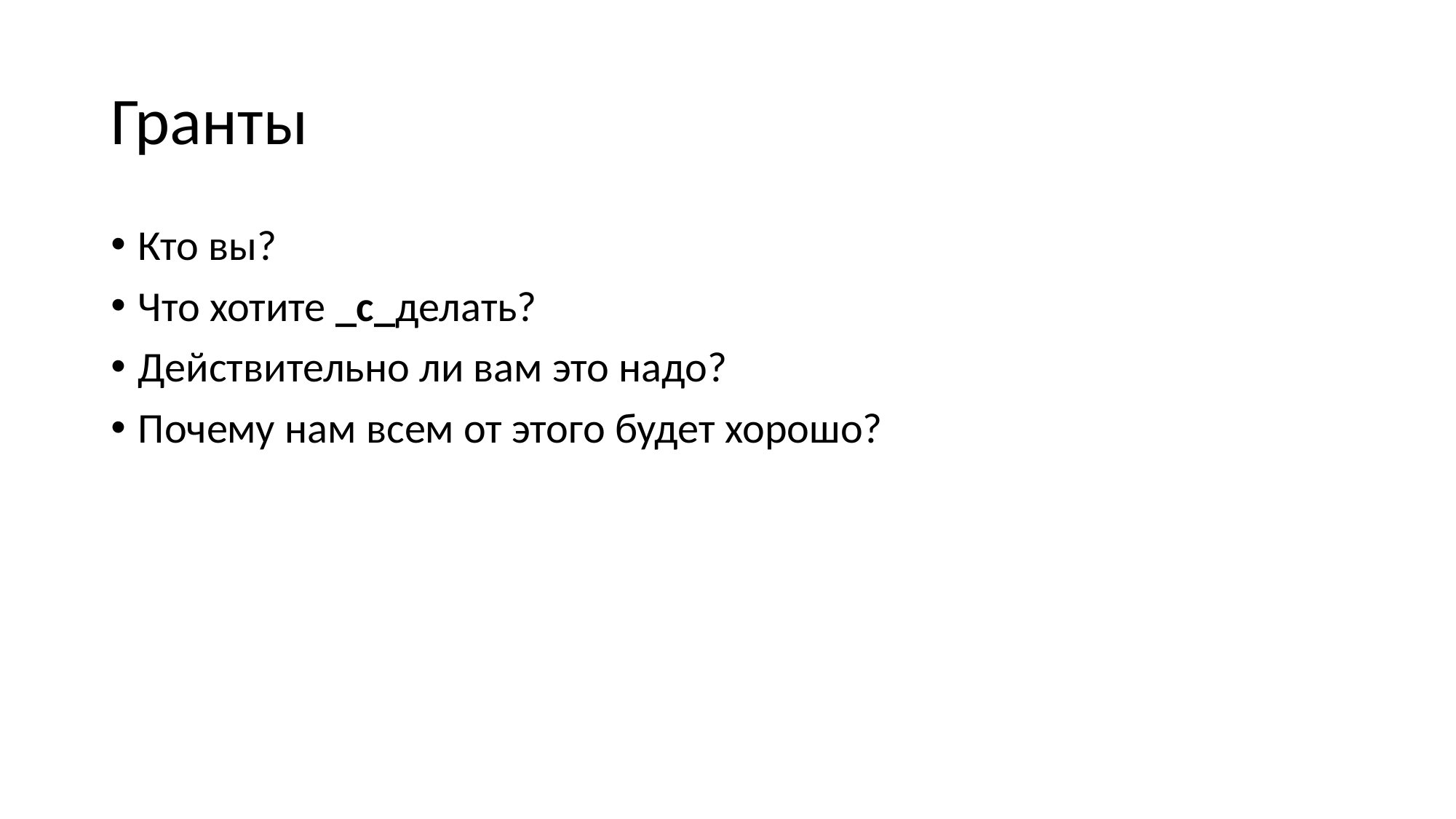

# Гранты
Кто вы?
Что хотите _с_делать?
Действительно ли вам это надо?
Почему нам всем от этого будет хорошо?